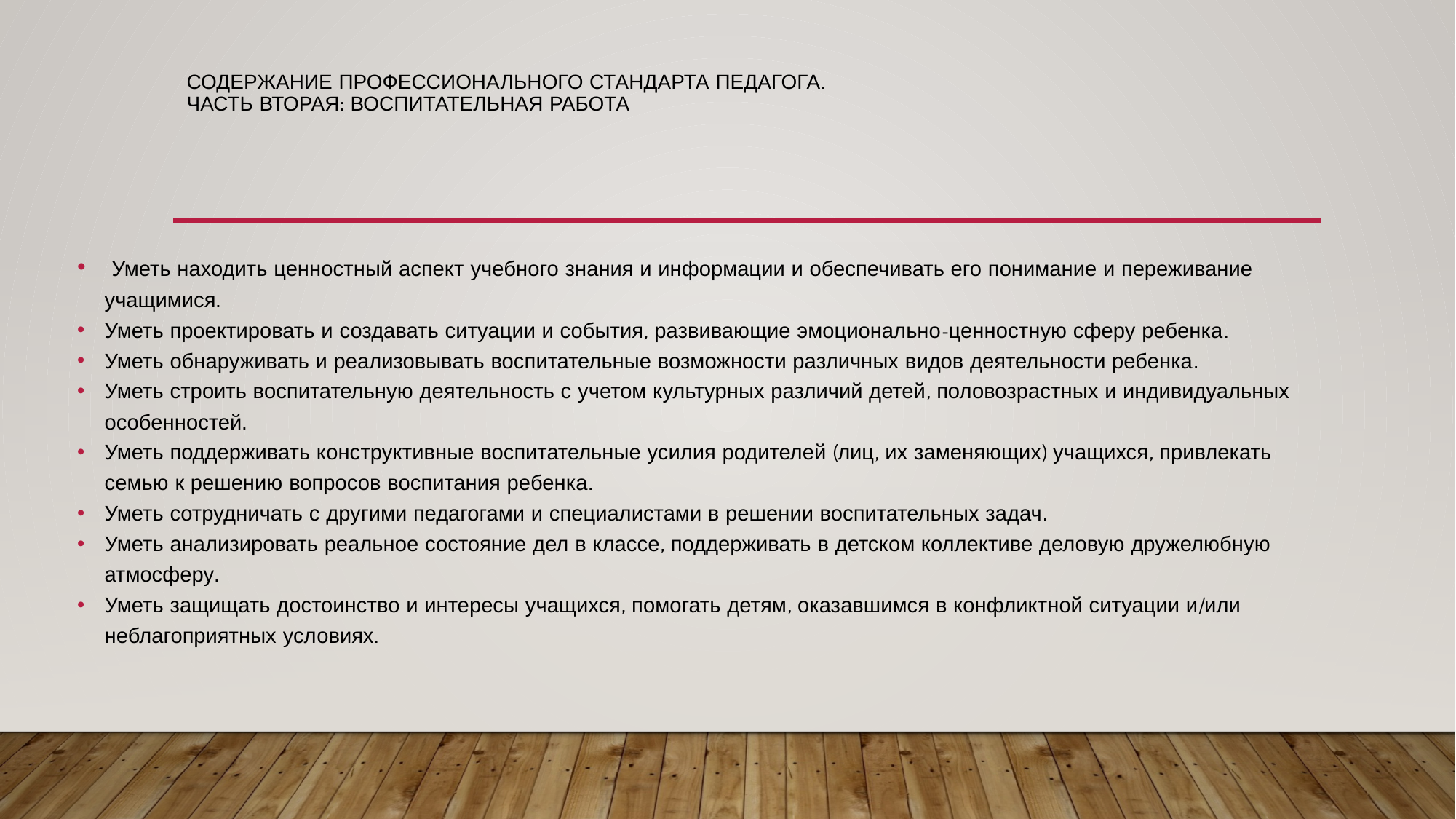

# Содержание профессионального стандарта педагога. Часть вторая: воспитательная работа
 Уметь находить ценностный аспект учебного знания и информации и обеспечивать его понимание и переживание учащимися.
Уметь проектировать и создавать ситуации и события, развивающие эмоционально-ценностную сферу ребенка.
Уметь обнаруживать и реализовывать воспитательные возможности различных видов деятельности ребенка.
Уметь строить воспитательную деятельность с учетом культурных различий детей, половозрастных и индивидуальных особенностей.
Уметь поддерживать конструктивные воспитательные усилия родителей (лиц, их заменяющих) учащихся, привлекать семью к решению вопросов воспитания ребенка.
Уметь сотрудничать с другими педагогами и специалистами в решении воспитательных задач.
Уметь анализировать реальное состояние дел в классе, поддерживать в детском коллективе деловую дружелюбную атмосферу.
Уметь защищать достоинство и интересы учащихся, помогать детям, оказавшимся в конфликтной ситуации и/или неблагоприятных условиях.